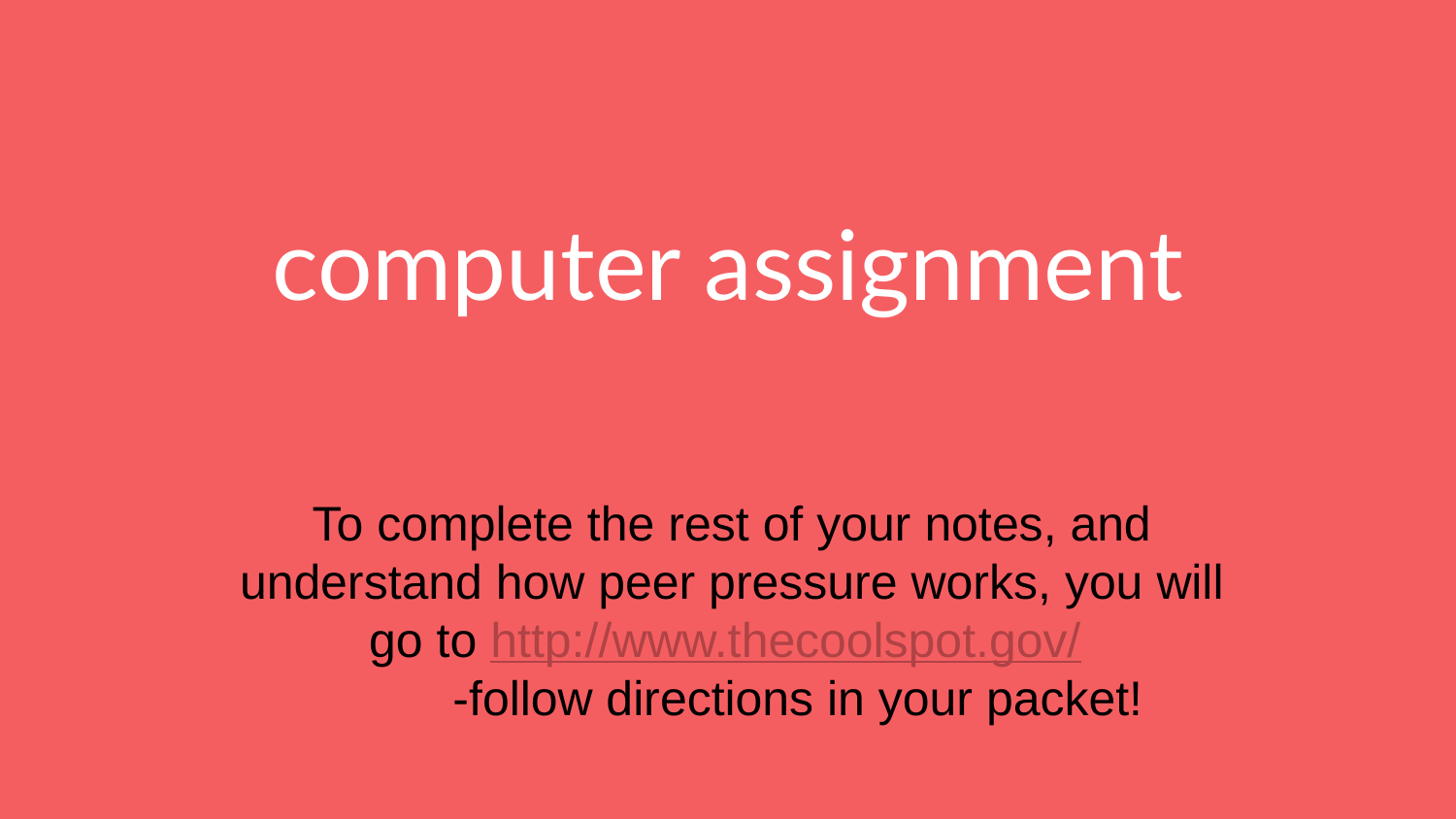

# computer assignment

To complete the rest of your notes, and understand how peer pressure works, you will go to http://www.thecoolspot.gov/
	-follow directions in your packet!